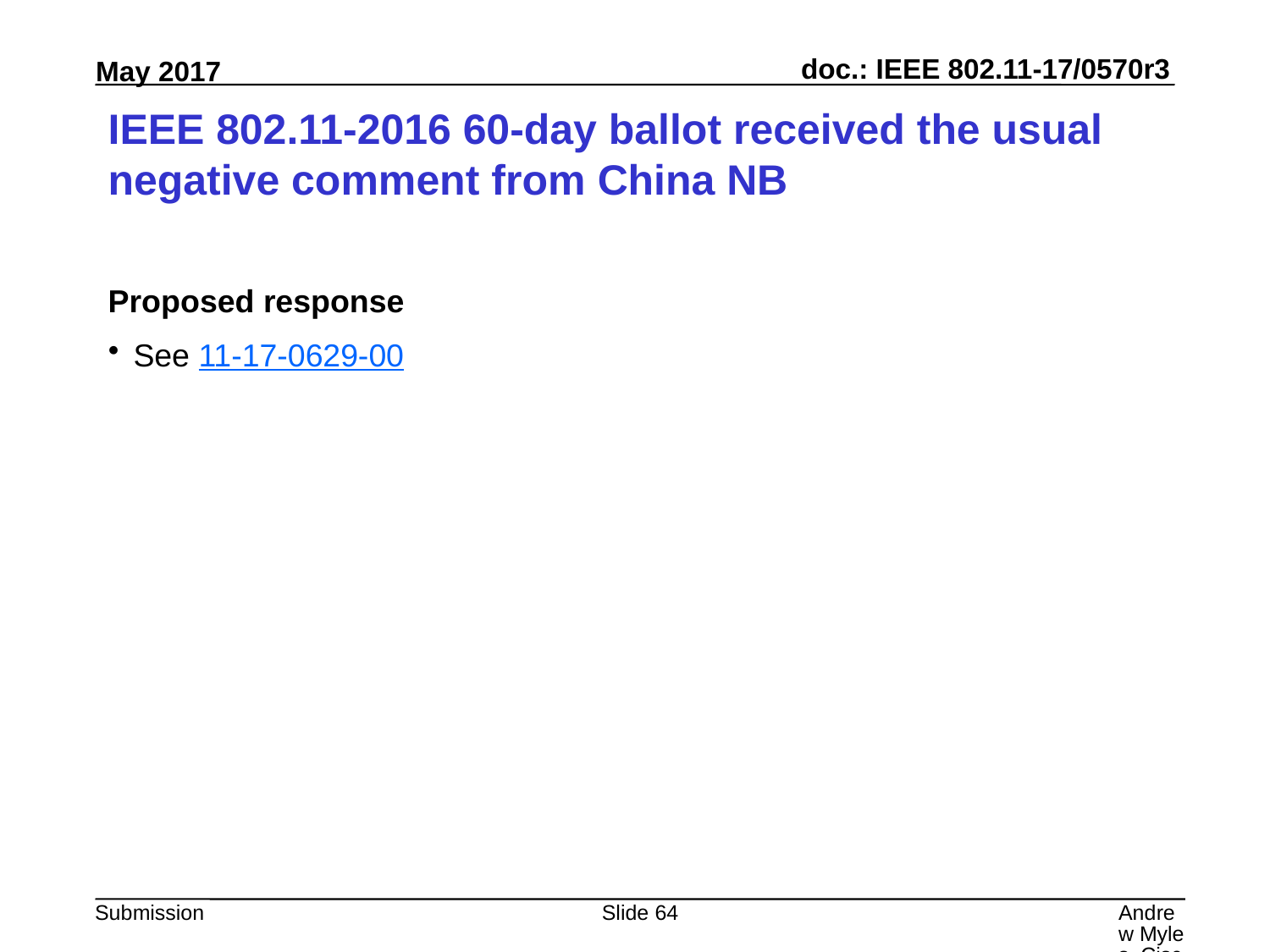

# IEEE 802.11-2016 60-day ballot received the usual negative comment from China NB
Proposed response
See 11-17-0629-00
Slide 64
Andrew Myles, Cisco